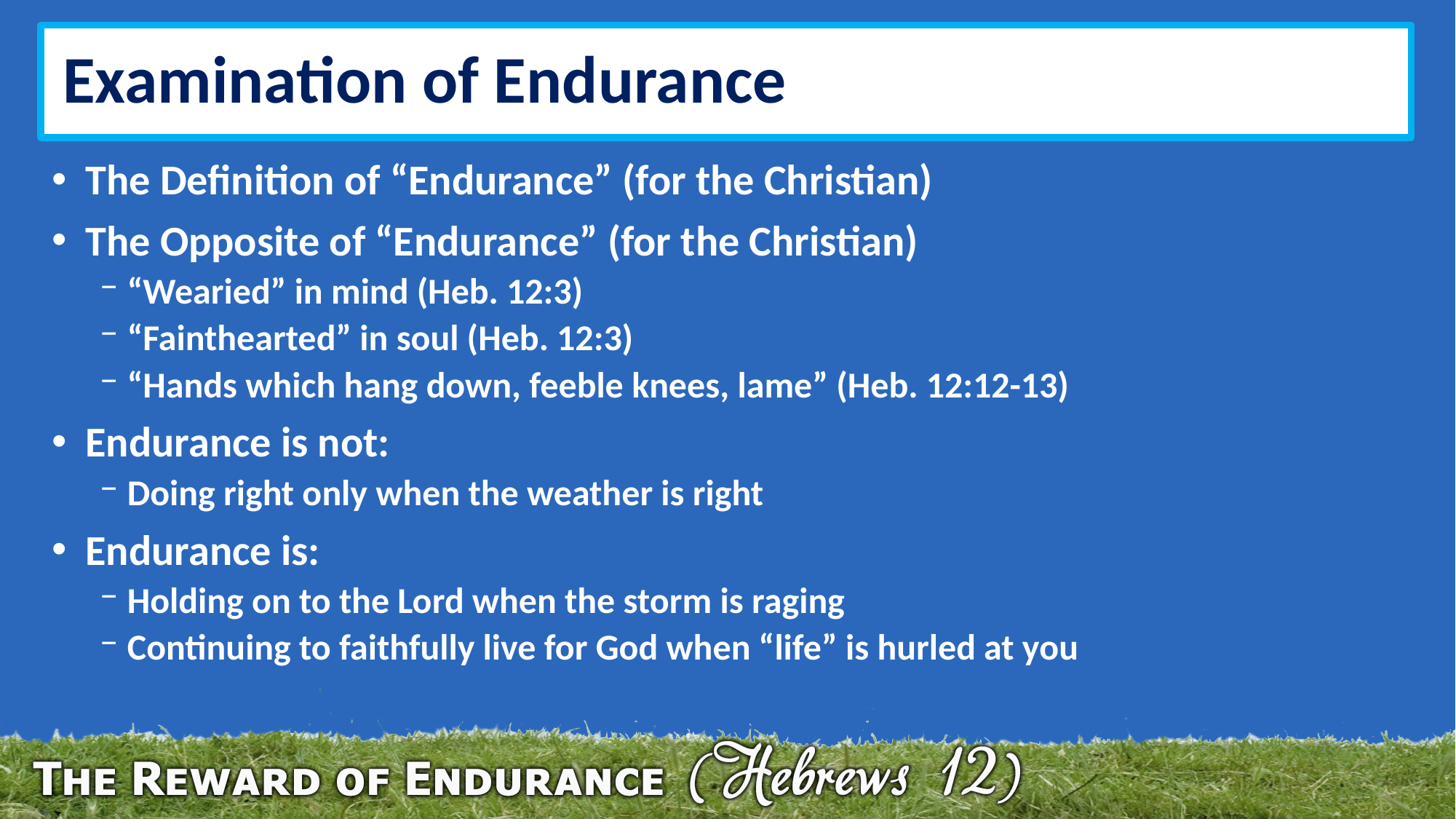

# Examination of Endurance
The Definition of “Endurance” (for the Christian)
The Opposite of “Endurance” (for the Christian)
“Wearied” in mind (Heb. 12:3)
“Fainthearted” in soul (Heb. 12:3)
“Hands which hang down, feeble knees, lame” (Heb. 12:12-13)
Endurance is not:
Doing right only when the weather is right
Endurance is:
Holding on to the Lord when the storm is raging
Continuing to faithfully live for God when “life” is hurled at you